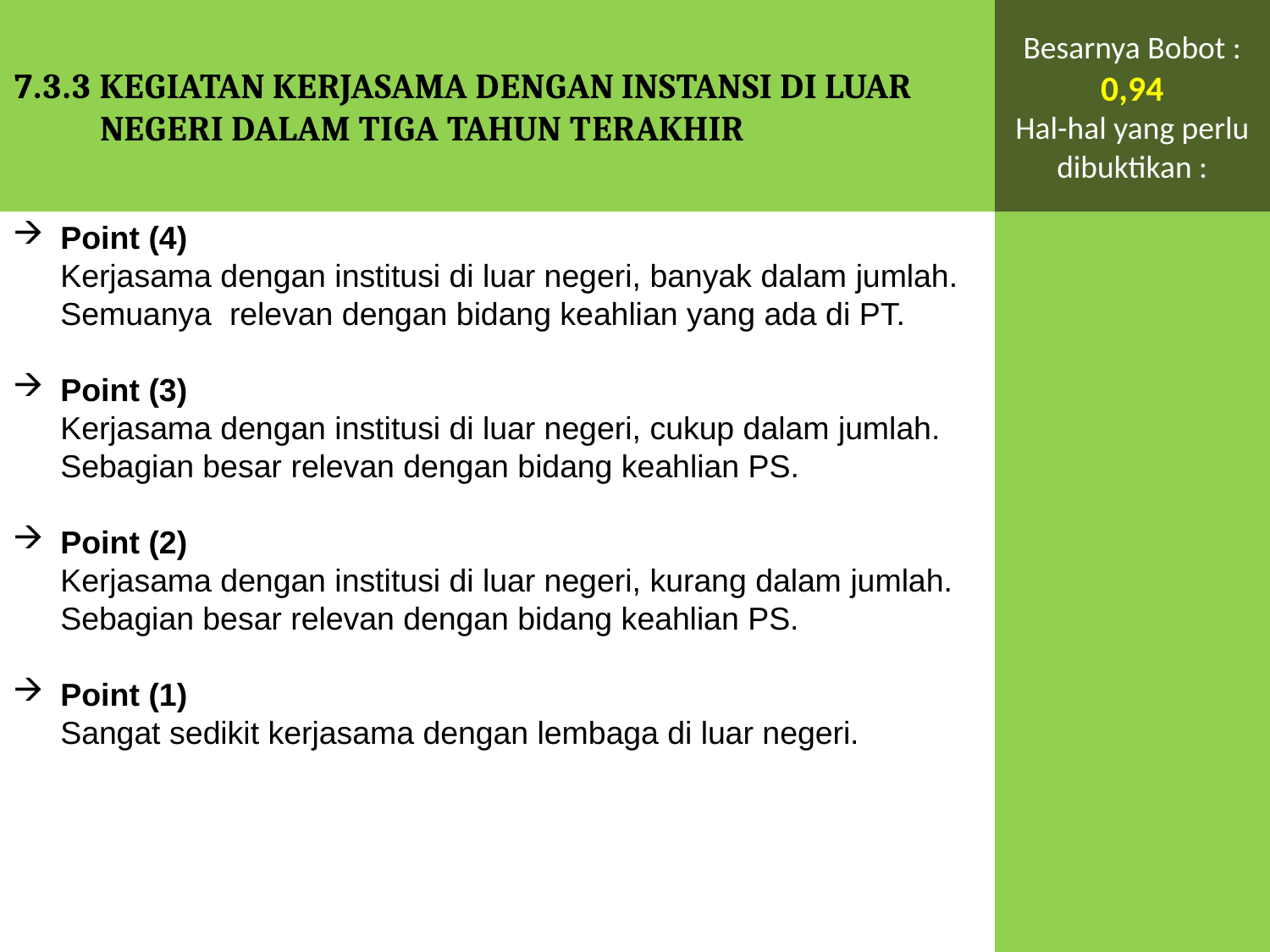

7.3.3 KEGIATAN KERJASAMA DENGAN INSTANSI DI LUAR NEGERI DALAM TIGA TAHUN TERAKHIR
Besarnya Bobot : 0,94
Hal-hal yang perlu dibuktikan :
Point (4)
	Kerjasama dengan institusi di luar negeri, banyak dalam jumlah.  Semuanya  relevan dengan bidang keahlian yang ada di PT.

Point (3)
	Kerjasama dengan institusi di luar negeri, cukup dalam jumlah.  Sebagian besar relevan dengan bidang keahlian PS.

Point (2)
	Kerjasama dengan institusi di luar negeri, kurang dalam jumlah.  Sebagian besar relevan dengan bidang keahlian PS.

Point (1)
	Sangat sedikit kerjasama dengan lembaga di luar negeri.